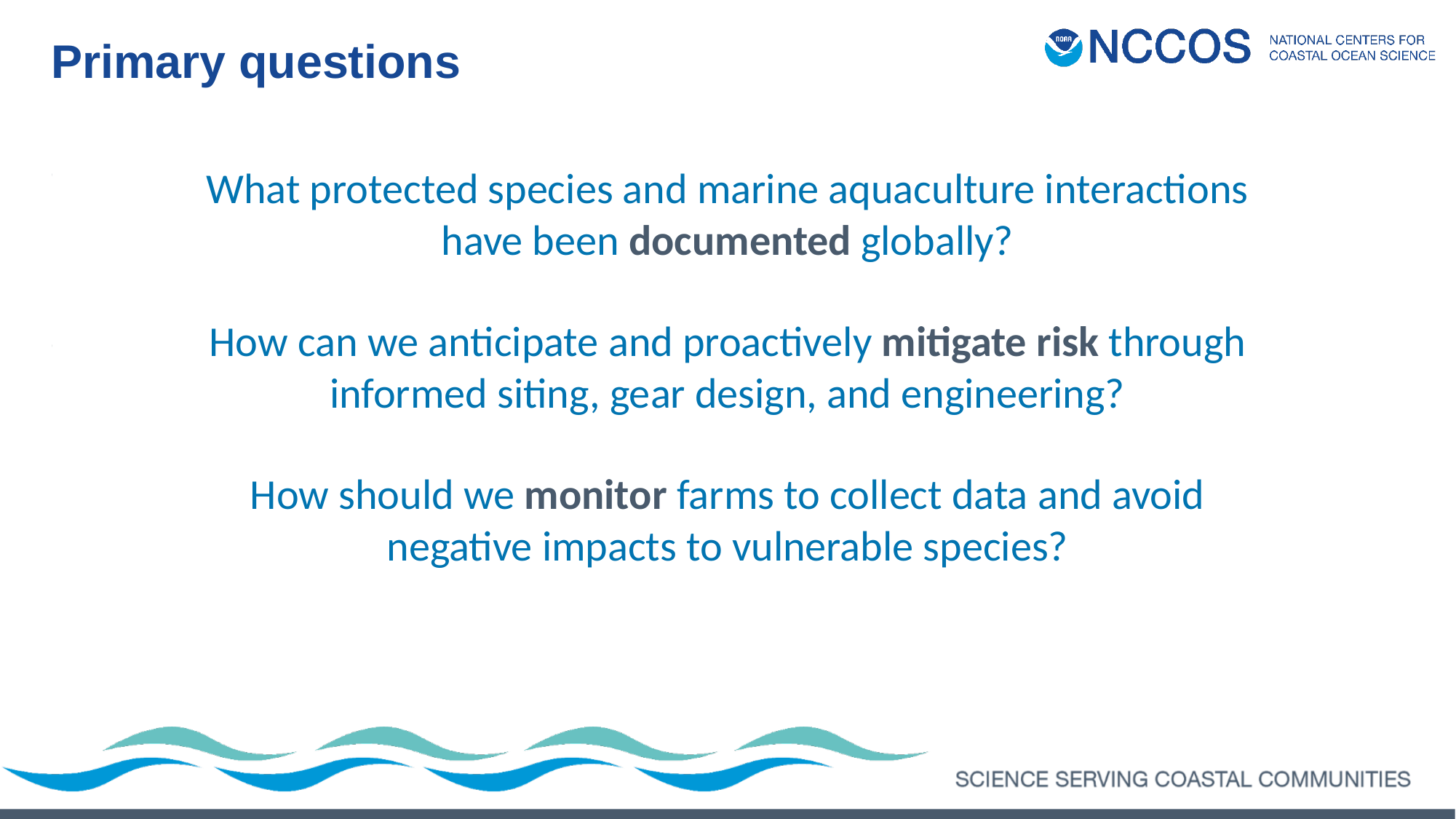

Primary questions
What protected species and marine aquaculture interactions have been documented globally?

How can we anticipate and proactively mitigate risk through informed siting, gear design, and engineering?

How should we monitor farms to collect data and avoid negative impacts to vulnerable species?